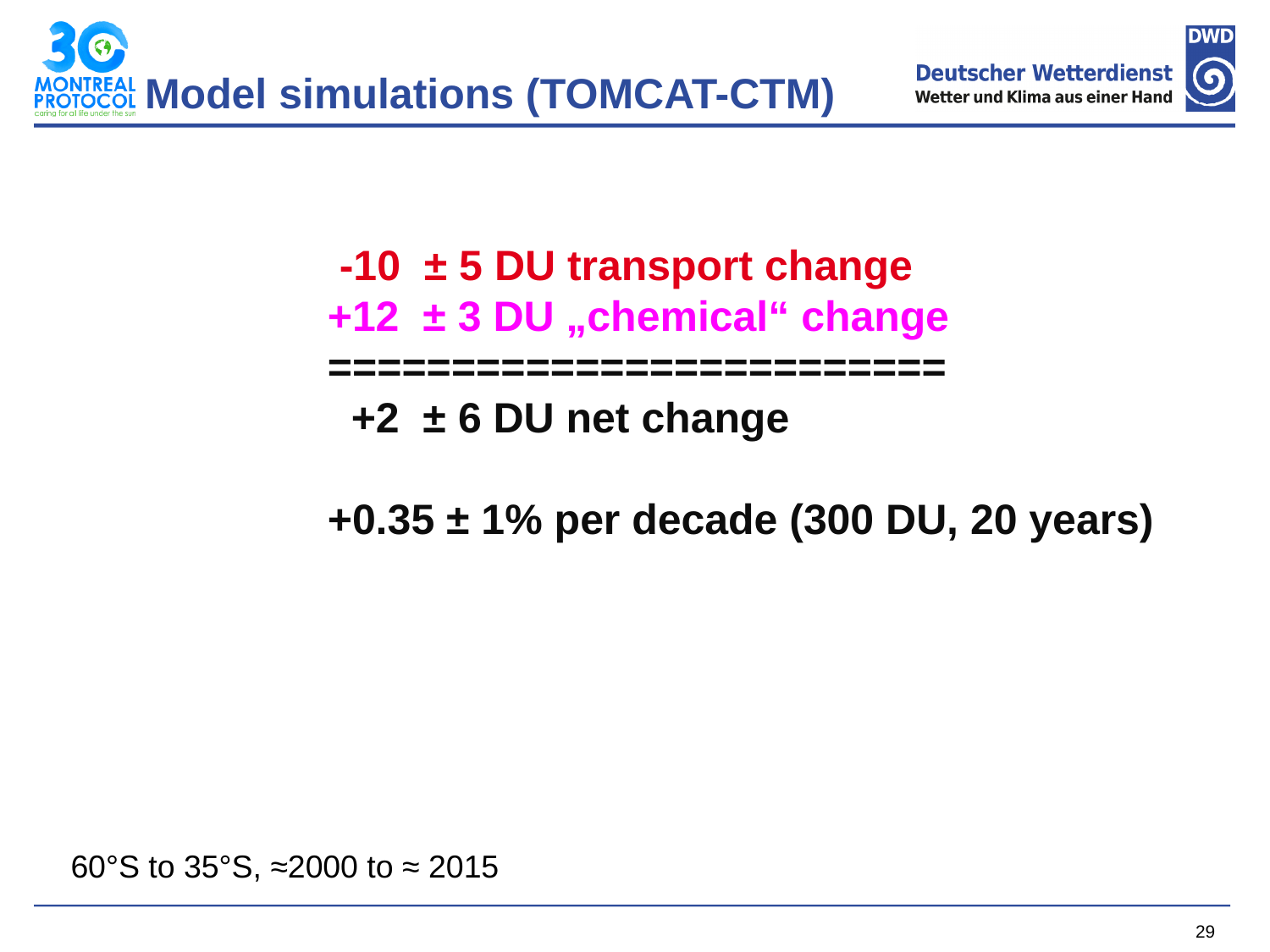

# Model simulations (TOMCAT-CTM)
 -10  ± 5 DU transport change
+12  ± 3 DU „chemical“ change
=========================
  +2  ± 6 DU net change

+0.35 ± 1% per decade (300 DU, 20 years)

60°S to 35°S, ≈2000 to ≈ 2015

29